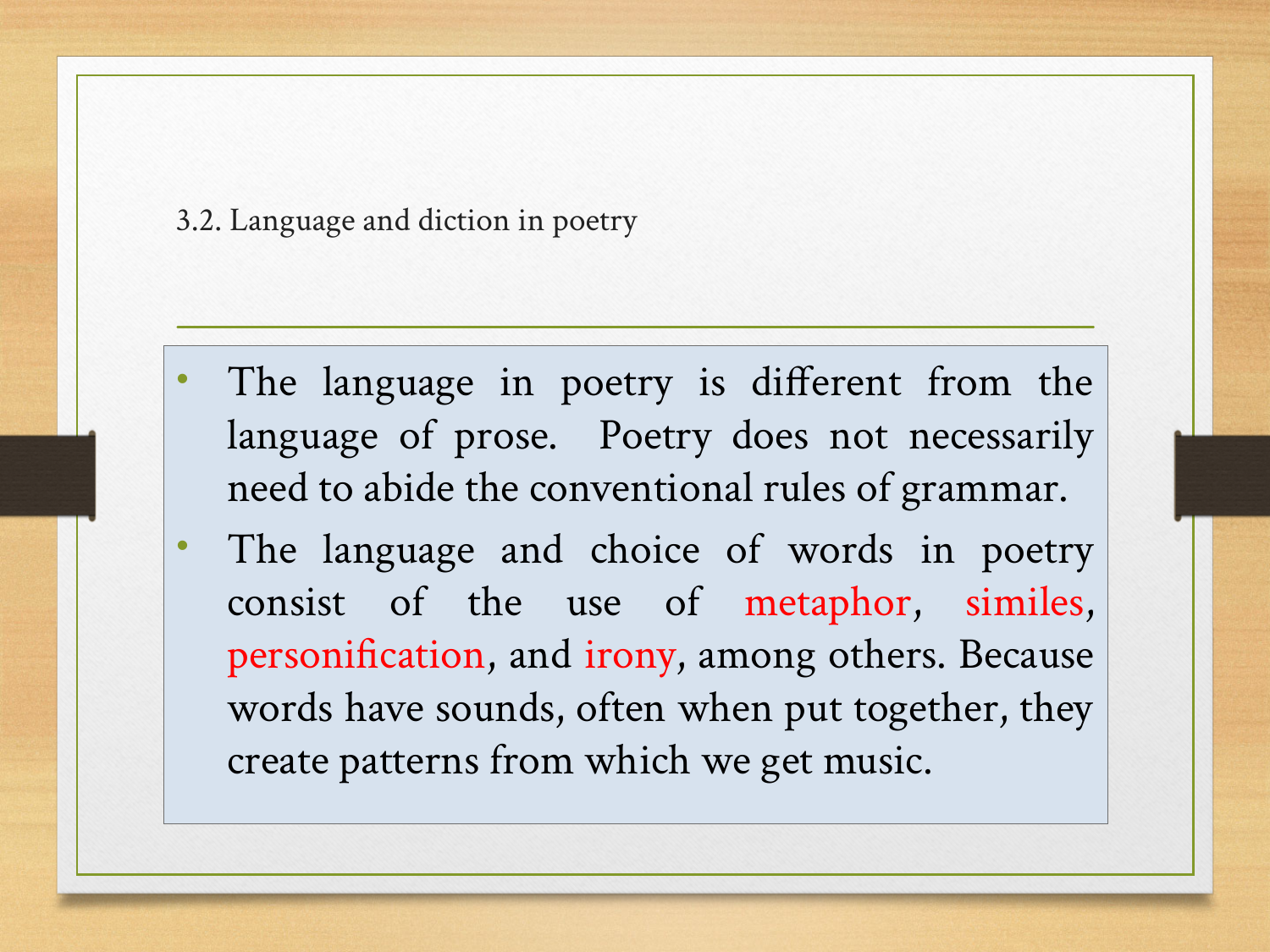

# 3.2. Language and diction in poetry
The language in poetry is different from the language of prose.  Poetry does not necessarily need to abide the conventional rules of grammar.
The language and choice of words in poetry consist of the use of metaphor, similes, personification, and irony, among others. Because words have sounds, often when put together, they create patterns from which we get music.